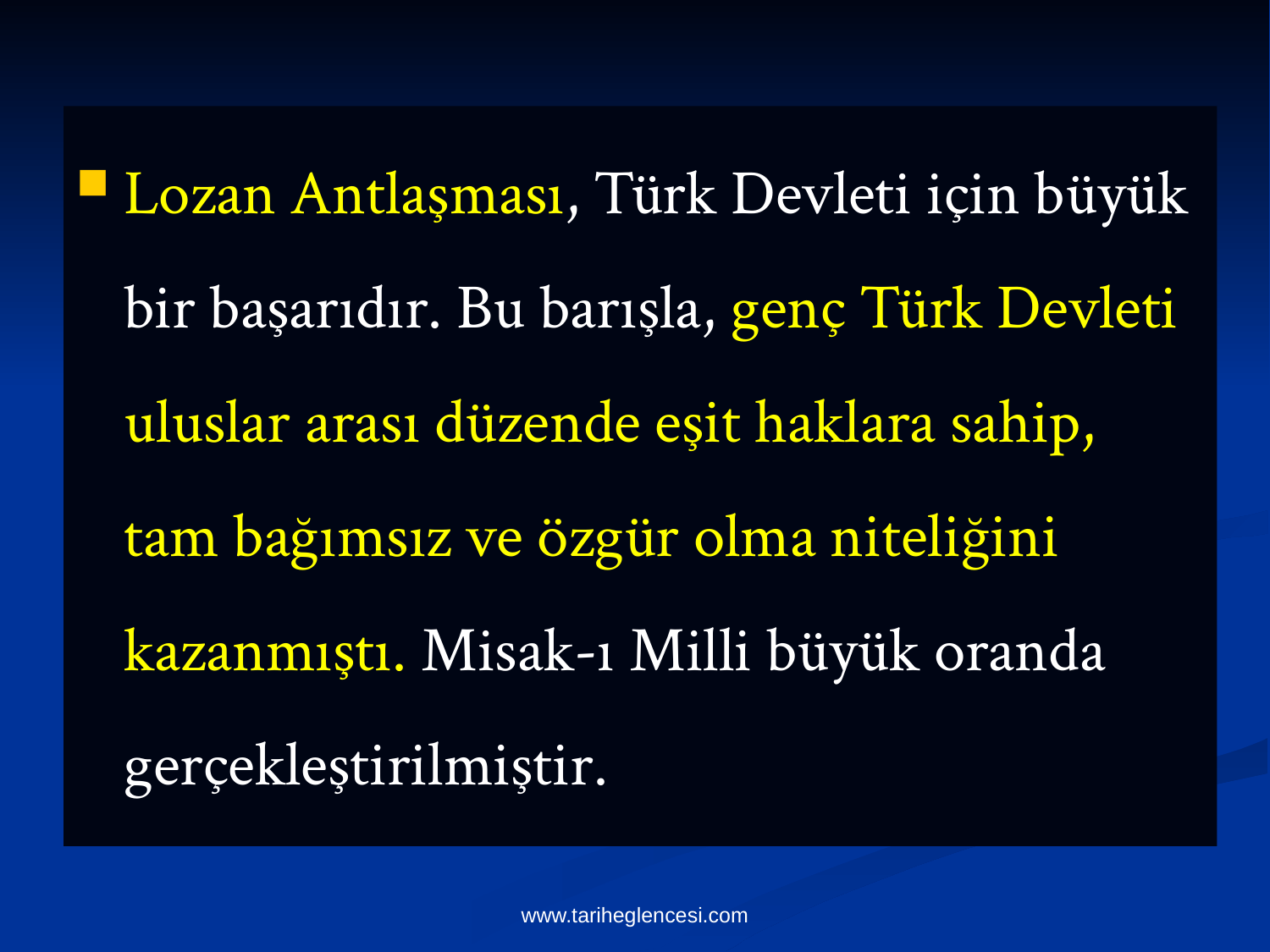

Lozan Antlaşması, Türk Devleti için büyük bir başarıdır. Bu barışla, genç Türk Devleti uluslar arası düzende eşit haklara sahip, tam bağımsız ve özgür olma niteliğini kazanmıştı. Misak-ı Milli büyük oranda gerçekleştirilmiştir.

www.tariheglencesi.com